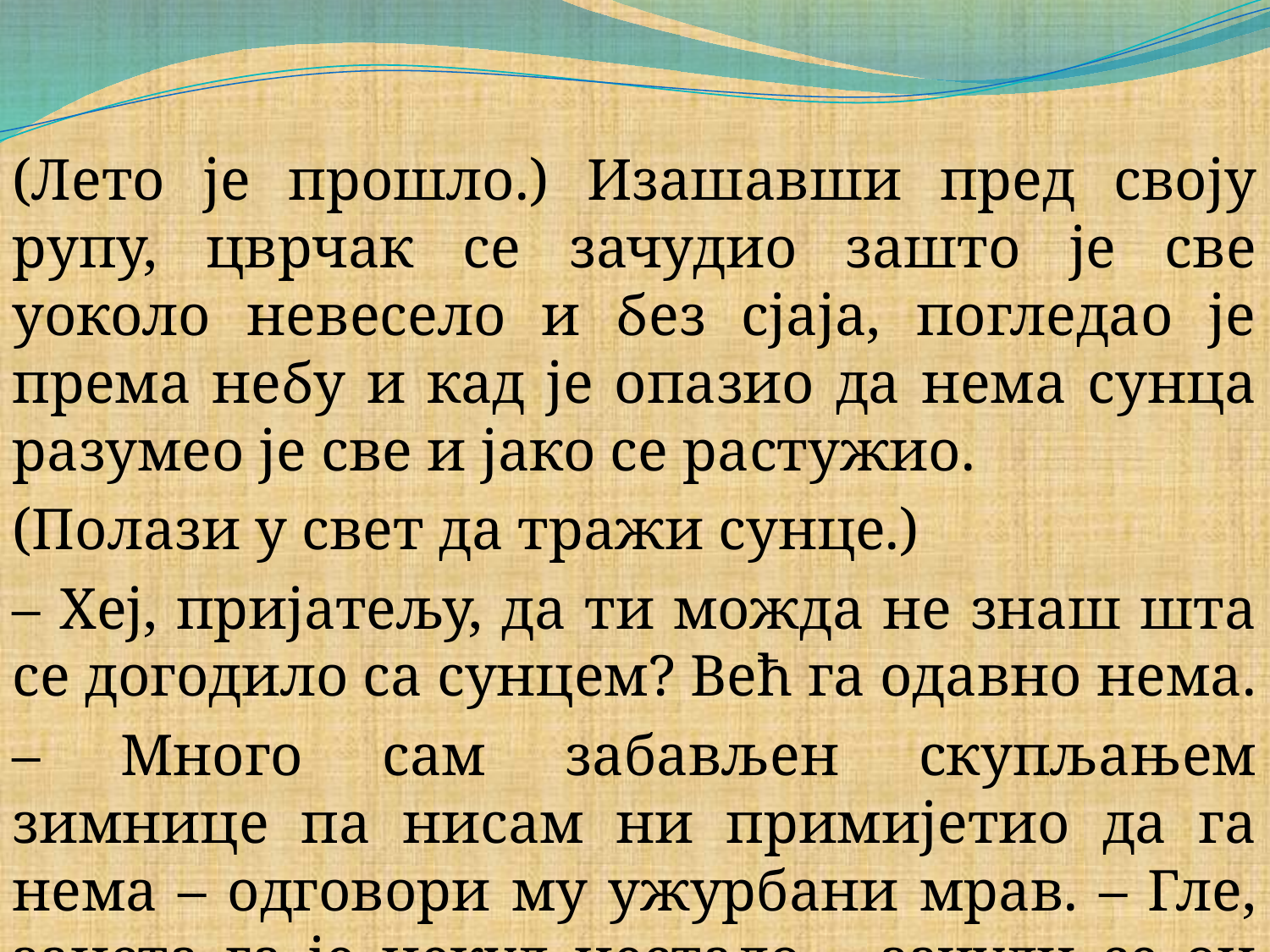

#
(Лето је прошло.) Изашавши пред своју рупу, цврчак се зачудио зашто је све уоколо невесело и без сјаја, погледао је према небу и кад је опазио да нема сунца разумео је све и јако се растужио.
(Полази у свет да тражи сунце.)
– Хеј, пријатељу, да ти можда не знаш шта се догодило са сунцем? Већ га одавно нема.
– Много сам забављен скупљањем зимнице па нисам ни примијетио да га нема – одговори му ужурбани мрав. – Гле, заиста га је некуд нестало – зачуди се он искоса гледајући у облачно небо.